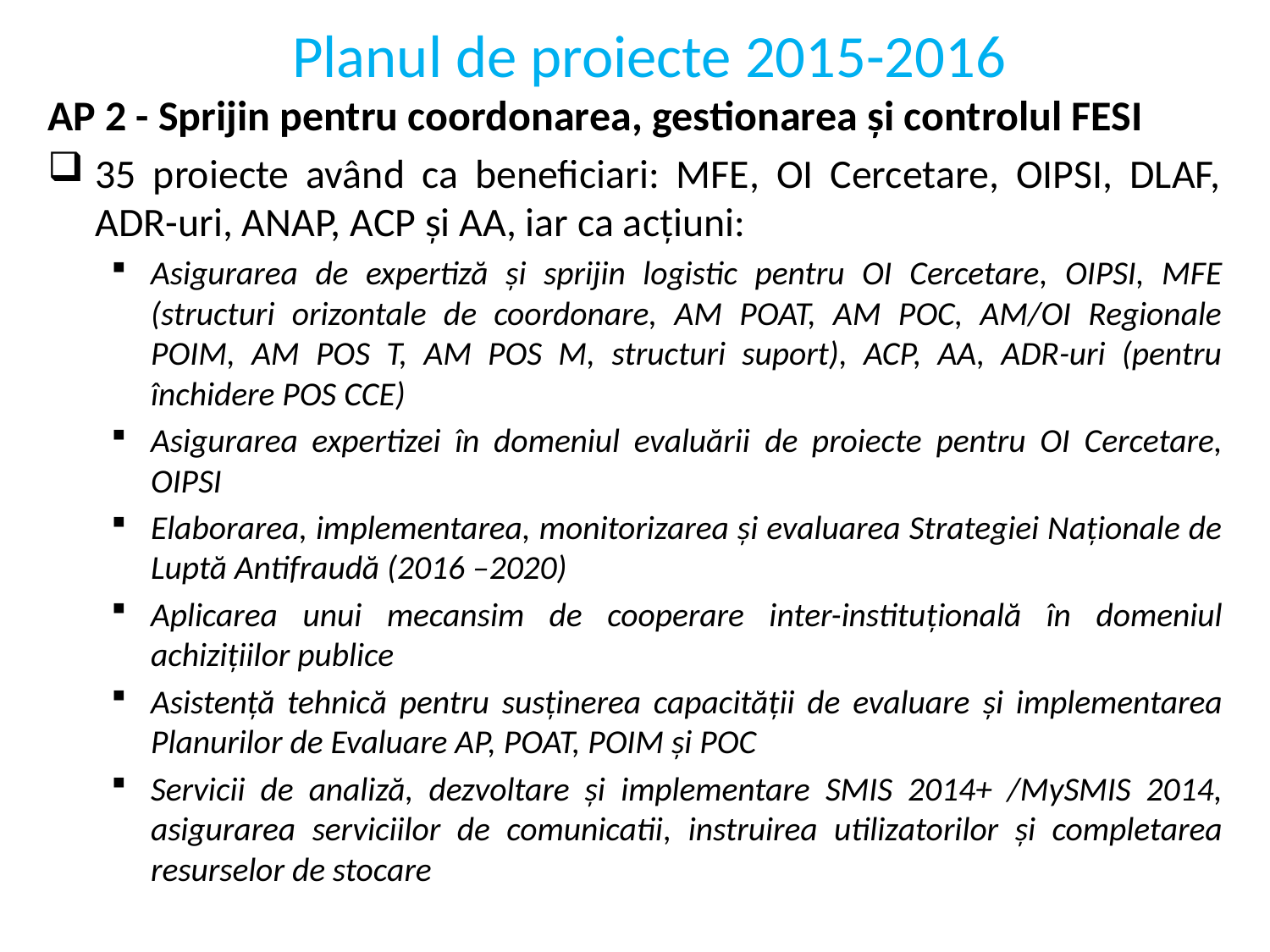

# Planul de proiecte 2015-2016
AP 2 - Sprijin pentru coordonarea, gestionarea și controlul FESI
35 proiecte având ca beneficiari: MFE, OI Cercetare, OIPSI, DLAF, ADR-uri, ANAP, ACP și AA, iar ca acțiuni:
Asigurarea de expertiză și sprijin logistic pentru OI Cercetare, OIPSI, MFE (structuri orizontale de coordonare, AM POAT, AM POC, AM/OI Regionale POIM, AM POS T, AM POS M, structuri suport), ACP, AA, ADR-uri (pentru închidere POS CCE)
Asigurarea expertizei în domeniul evaluării de proiecte pentru OI Cercetare, OIPSI
Elaborarea, implementarea, monitorizarea și evaluarea Strategiei Naționale de Luptă Antifraudă (2016 –2020)
Aplicarea unui mecansim de cooperare inter-instituțională în domeniul achizițiilor publice
Asistență tehnică pentru susținerea capacității de evaluare și implementarea Planurilor de Evaluare AP, POAT, POIM și POC
Servicii de analiză, dezvoltare și implementare SMIS 2014+ /MySMIS 2014, asigurarea serviciilor de comunicatii, instruirea utilizatorilor și completarea resurselor de stocare